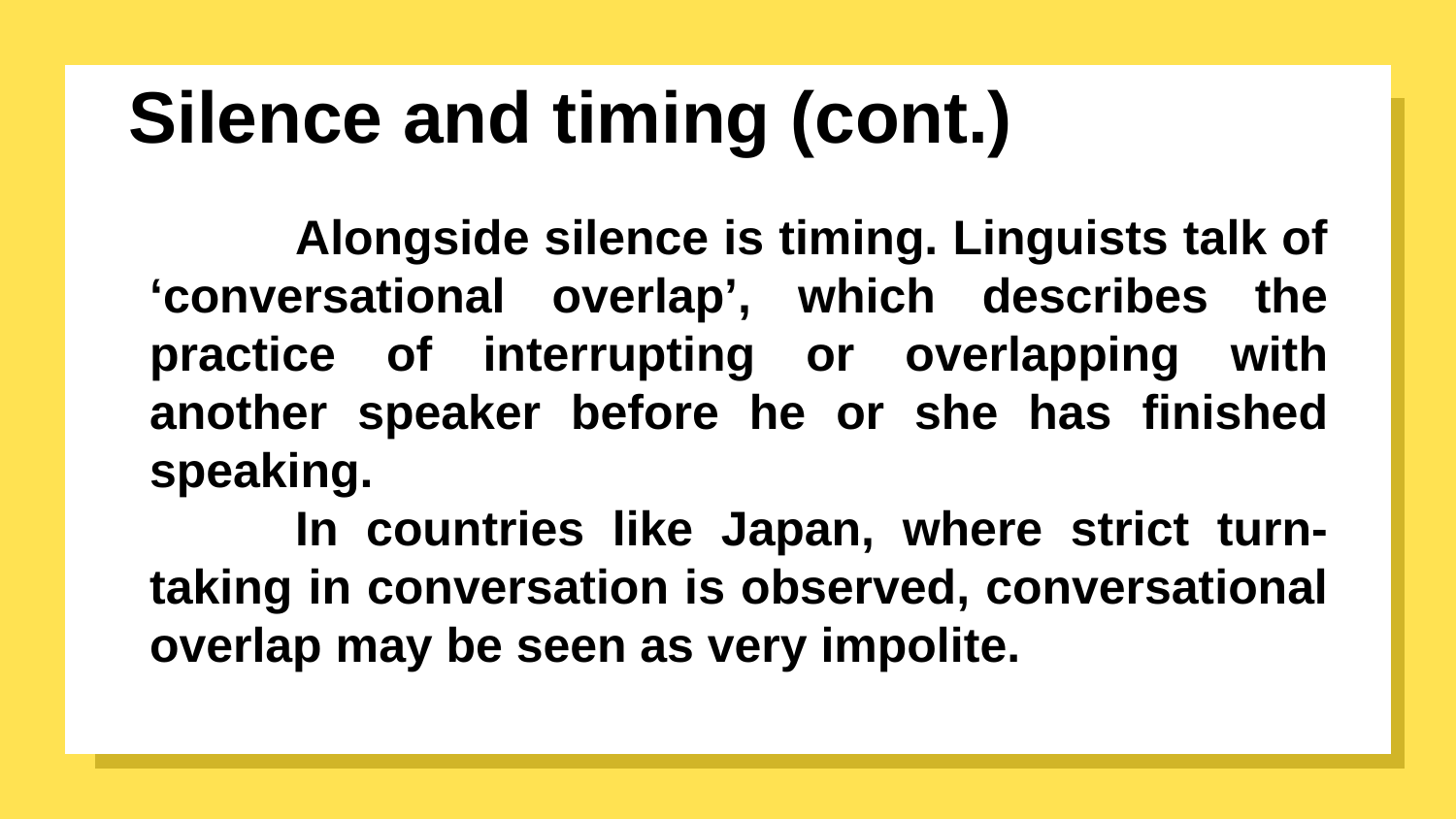

# Silence and timing (cont.)
	Alongside silence is timing. Linguists talk of ‘conversational overlap’, which describes the practice of interrupting or overlapping with another speaker before he or she has finished speaking.
	In countries like Japan, where strict turn-taking in conversation is observed, conversational overlap may be seen as very impolite.